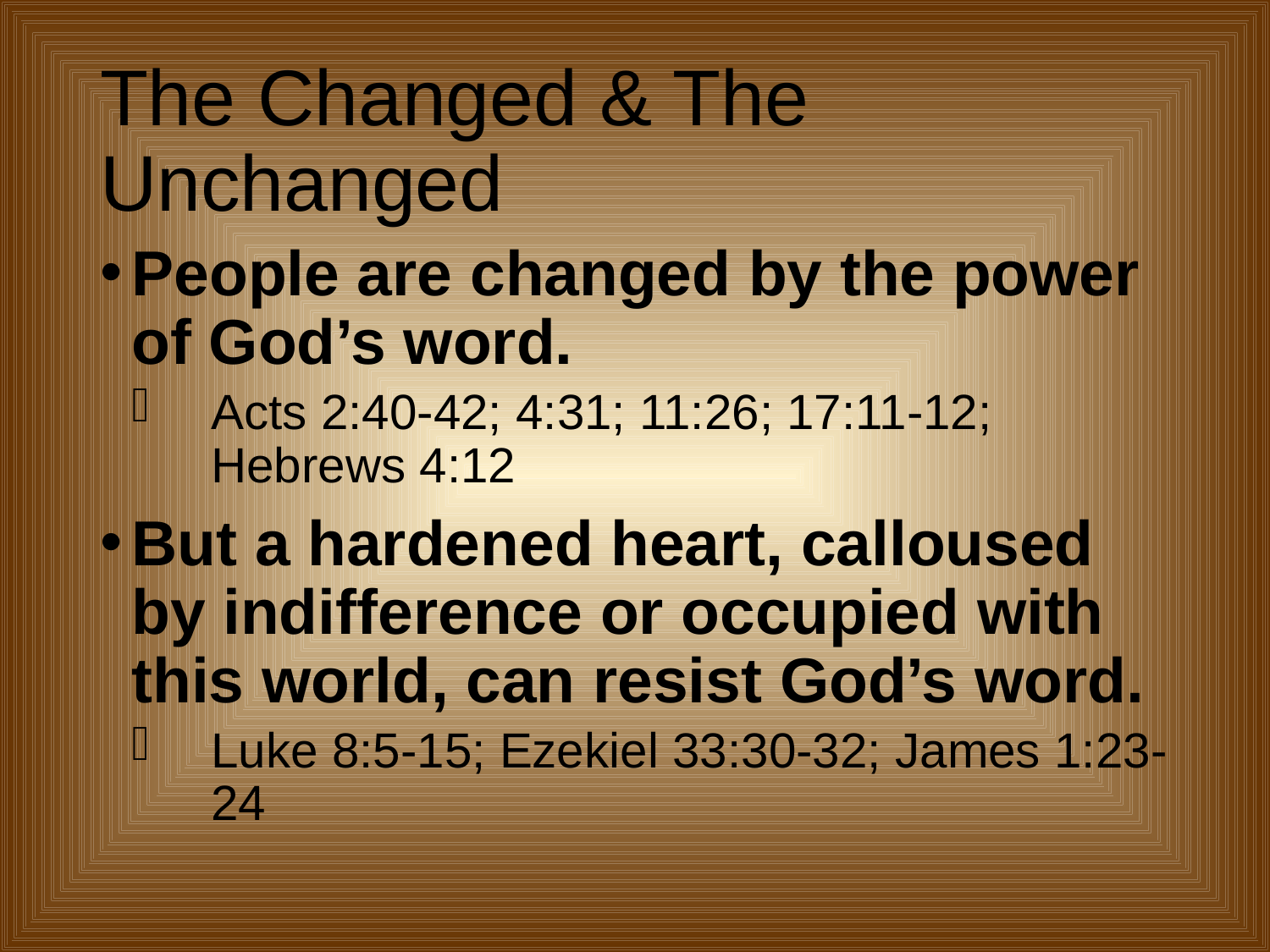

# The Changed & The Unchanged
People are changed by the power of God’s word.
Acts 2:40-42; 4:31; 11:26; 17:11-12; Hebrews 4:12
But a hardened heart, calloused by indifference or occupied with this world, can resist God’s word.
Luke 8:5-15; Ezekiel 33:30-32; James 1:23-24